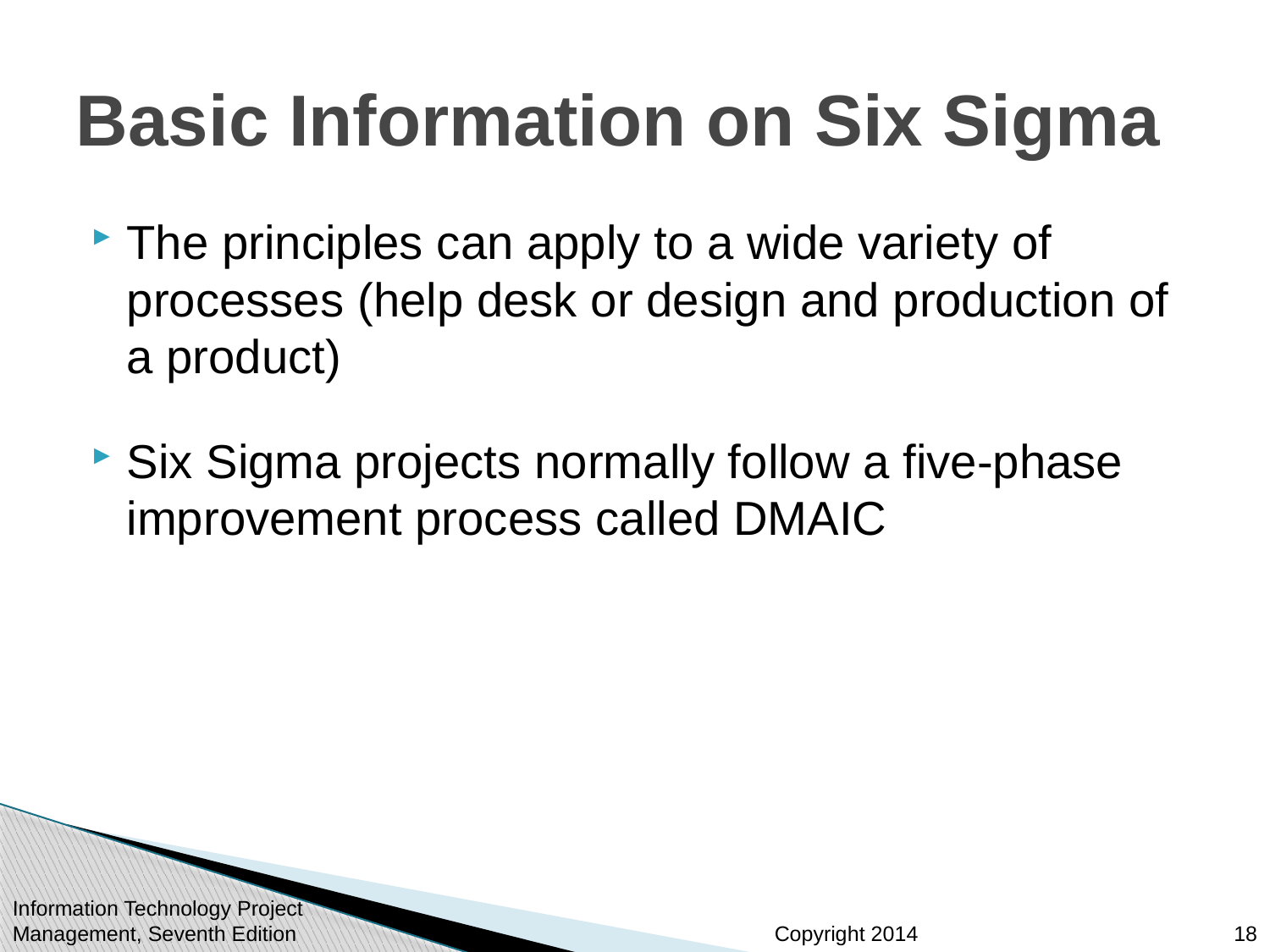

# Basic Information on Six Sigma
The principles can apply to a wide variety of processes (help desk or design and production of a product)
Six Sigma projects normally follow a five-phase improvement process called DMAIC
Information Technology Project Management, Seventh Edition
18